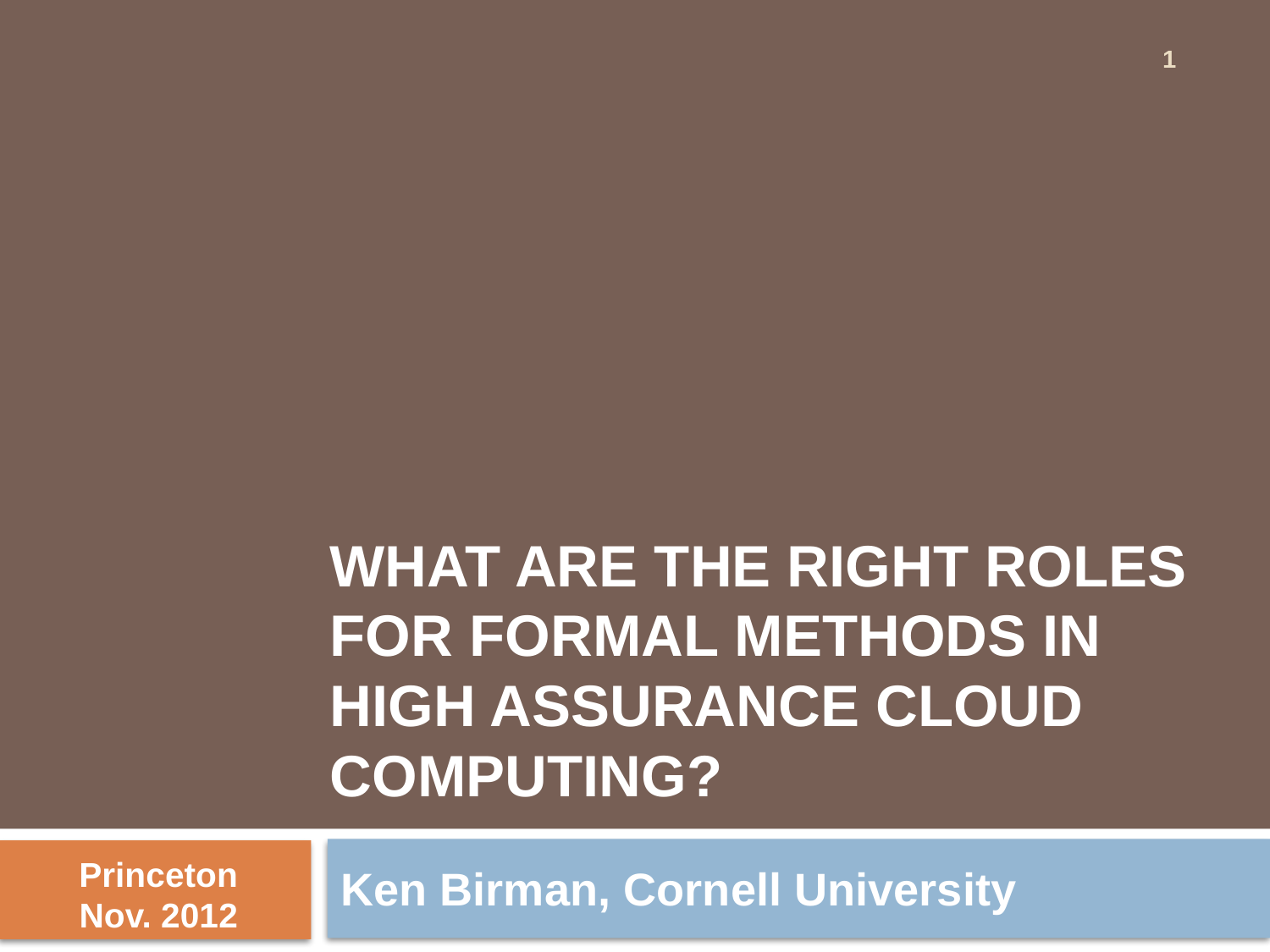

1
# What are the Right Roles for Formal Methods in High Assurance Cloud Computing?
Ken Birman, Cornell University
Princeton Nov. 2012